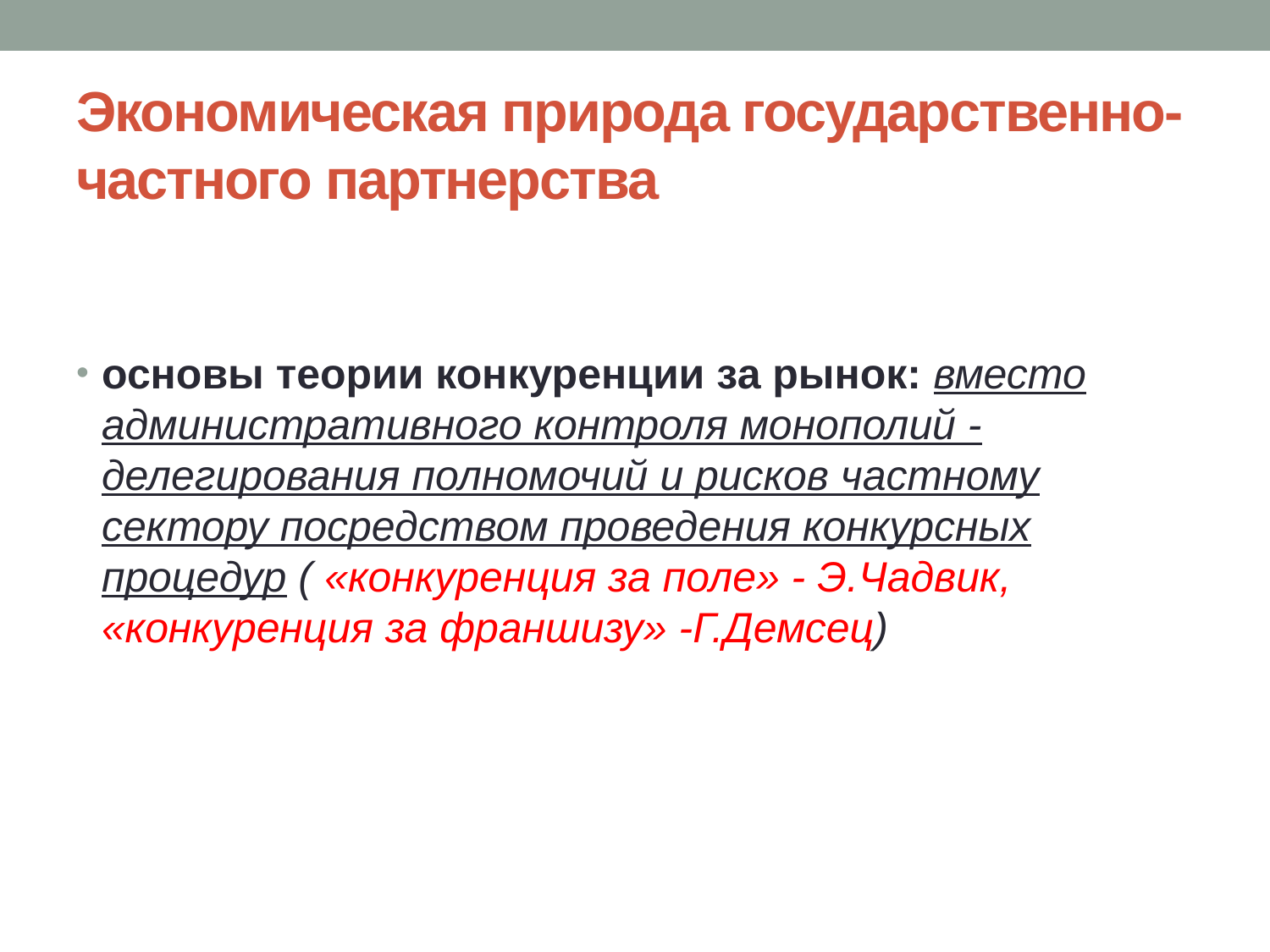

# Экономическая природа государственно-частного партнерства

основы теории конкуренции за рынок: вместо административного контроля монополий - делегирования полномочий и рисков частному сектору посредством проведения конкурсных процедур ( «конкуренция за поле» - Э.Чадвик, «конкуренция за франшизу» -Г.Демсец)